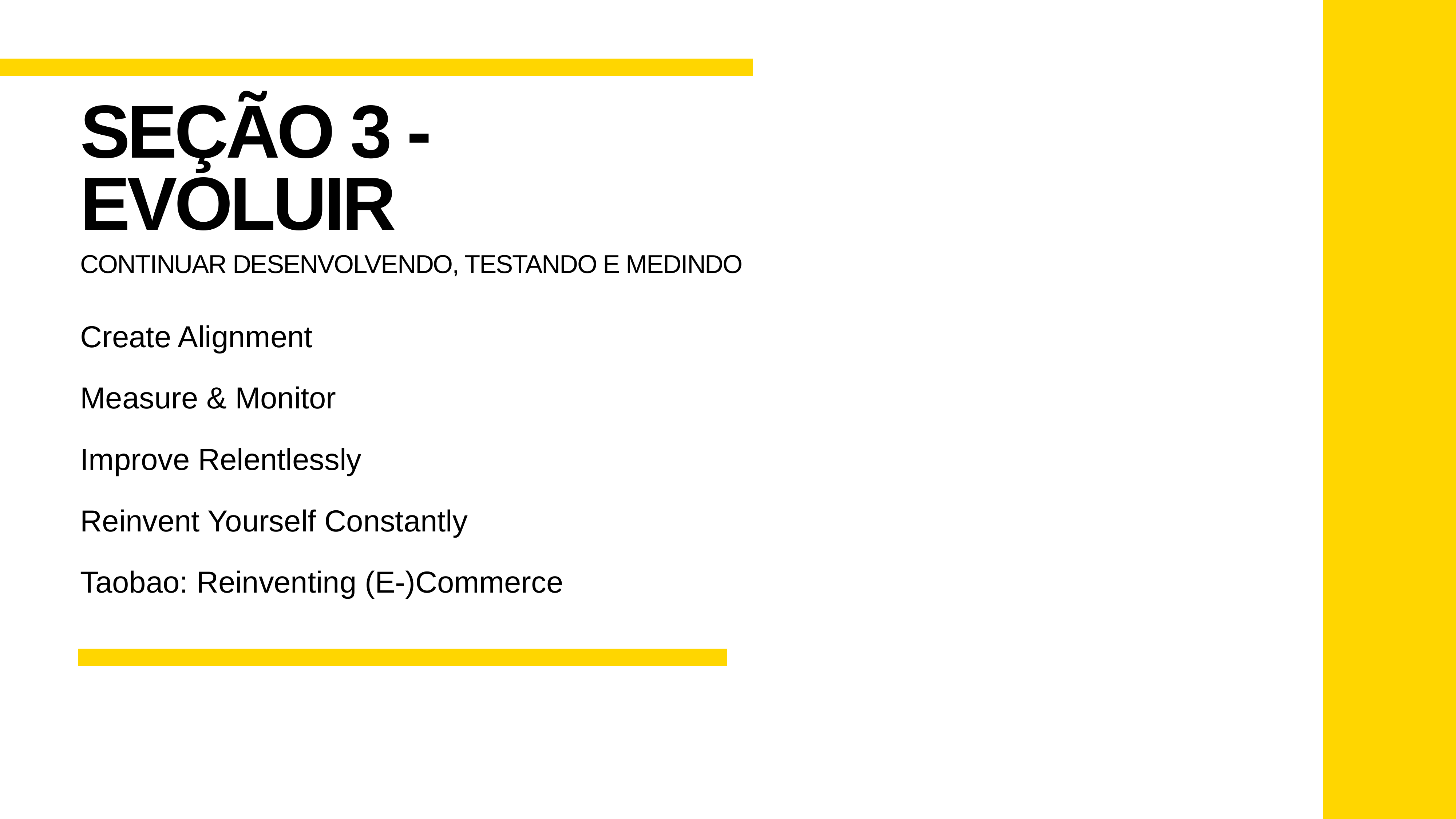

# Seção 3 - Evoluir
Continuar desenvolvendo, testando e medindo
Create Alignment
Measure & Monitor
Improve Relentlessly
Reinvent Yourself Constantly
Taobao: Reinventing (E-)Commerce